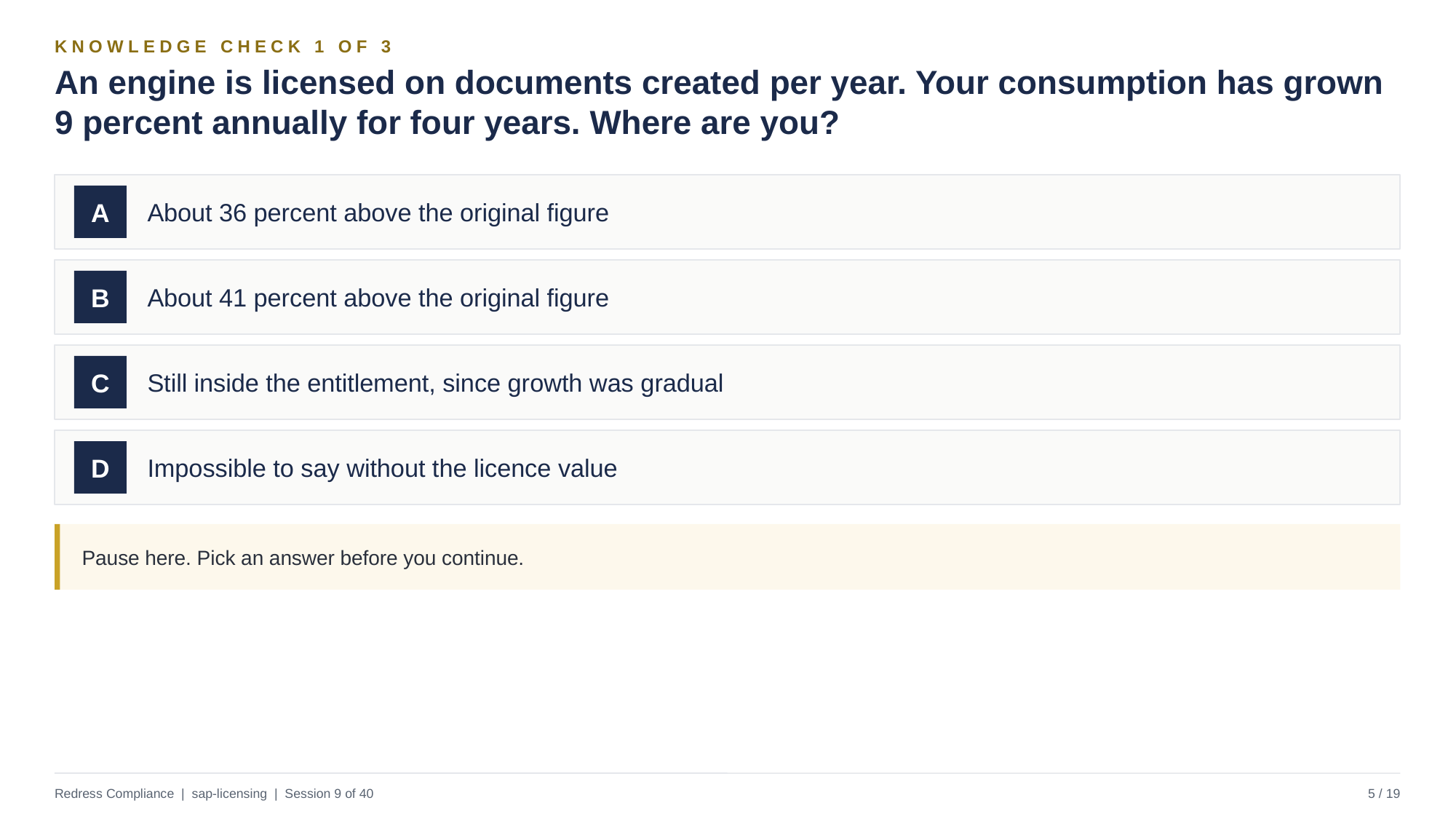

KNOWLEDGE CHECK 1 OF 3
An engine is licensed on documents created per year. Your consumption has grown 9 percent annually for four years. Where are you?

About 36 percent above the original figure

A

About 41 percent above the original figure

B

Still inside the entitlement, since growth was gradual

C

Impossible to say without the licence value

D

Pause here. Pick an answer before you continue.

Redress Compliance  |  sap-licensing  |  Session 9 of 40
5 / 19